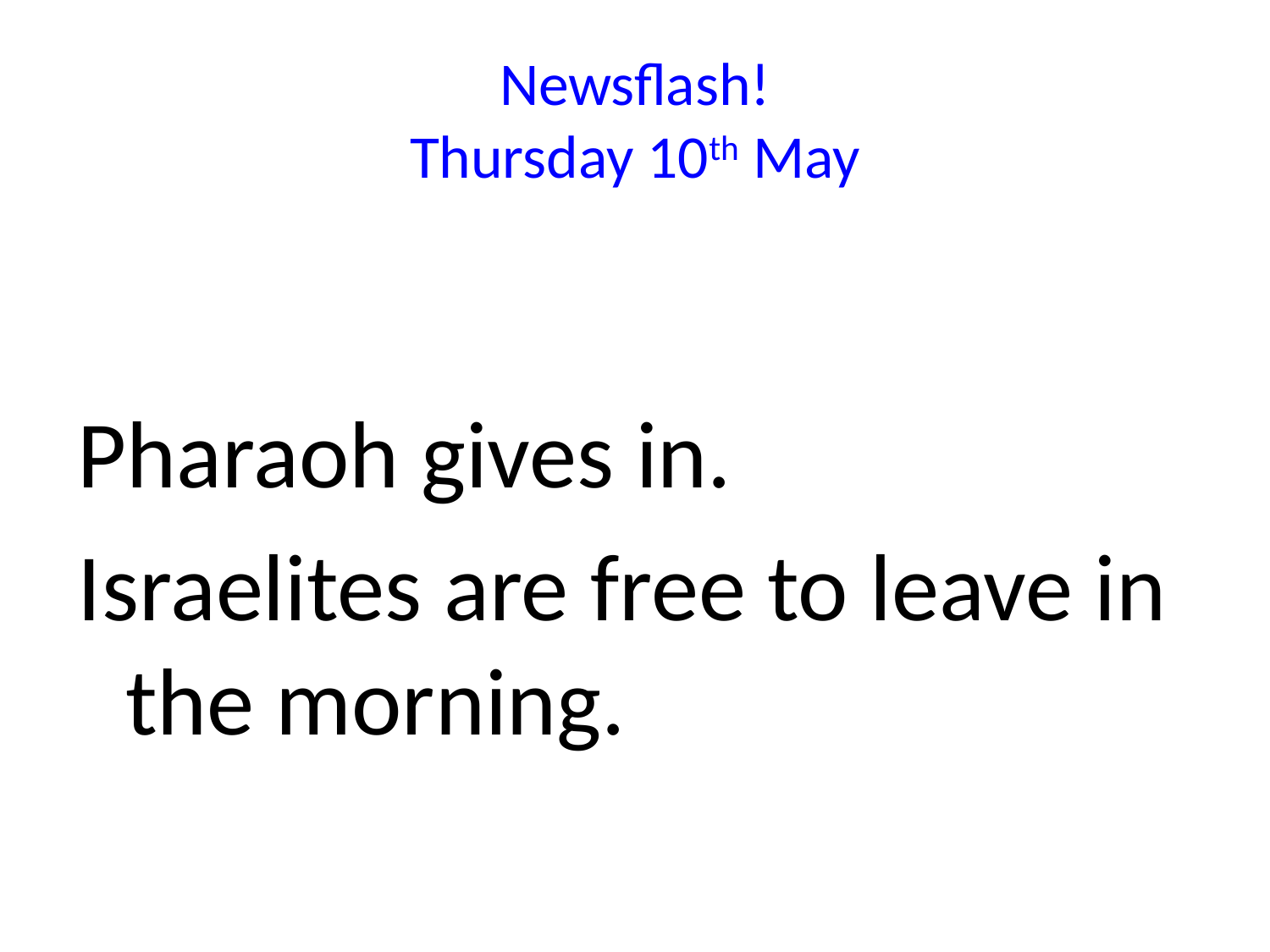

# Newsflash! Thursday 10th May
Pharaoh gives in.
Israelites are free to leave in the morning.